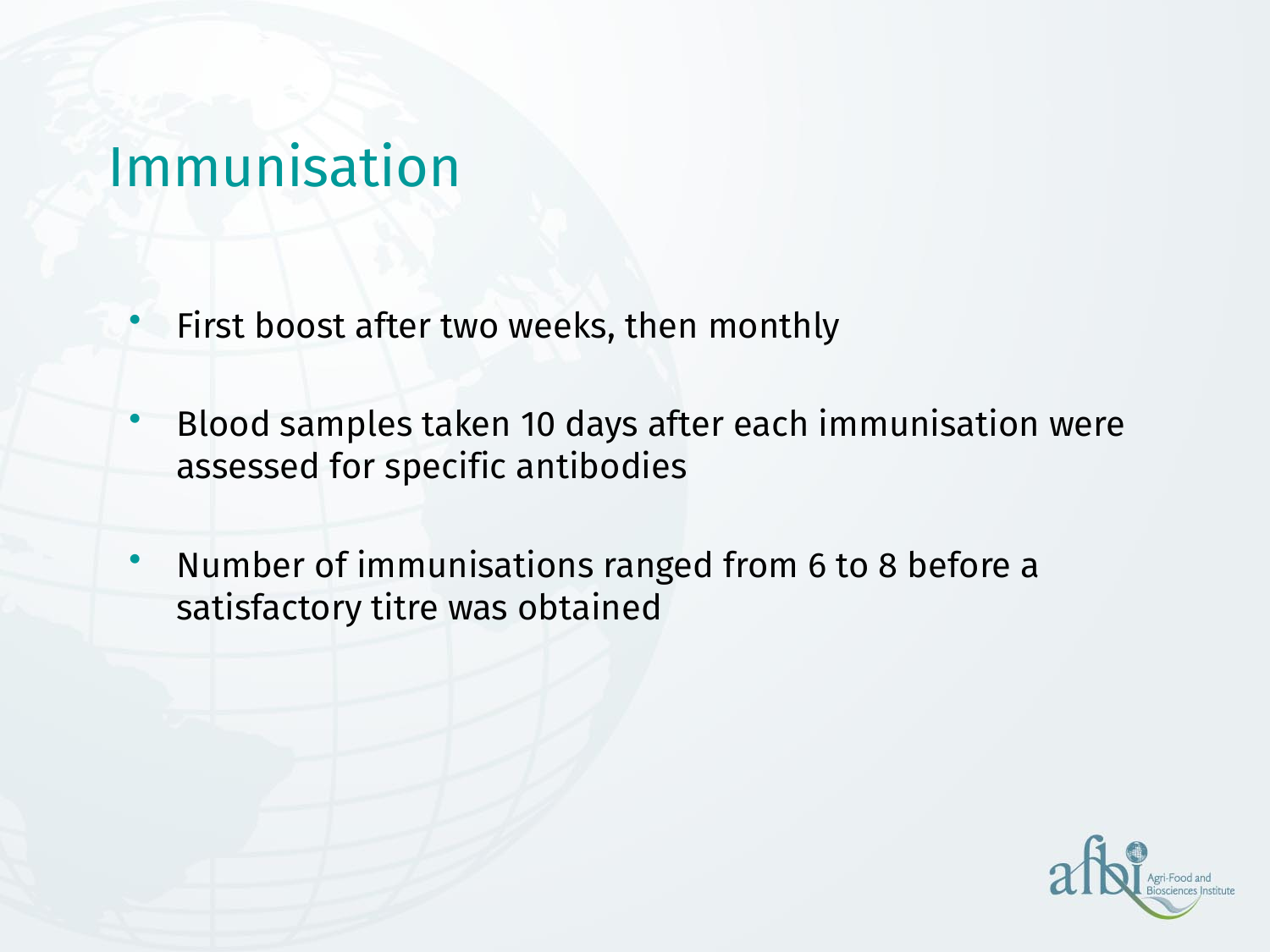

# Immunisation

First boost after two weeks, then monthly

Blood samples taken 10 days after each immunisation were assessed for specific antibodies

Number of immunisations ranged from 6 to 8 before a satisfactory titre was obtained